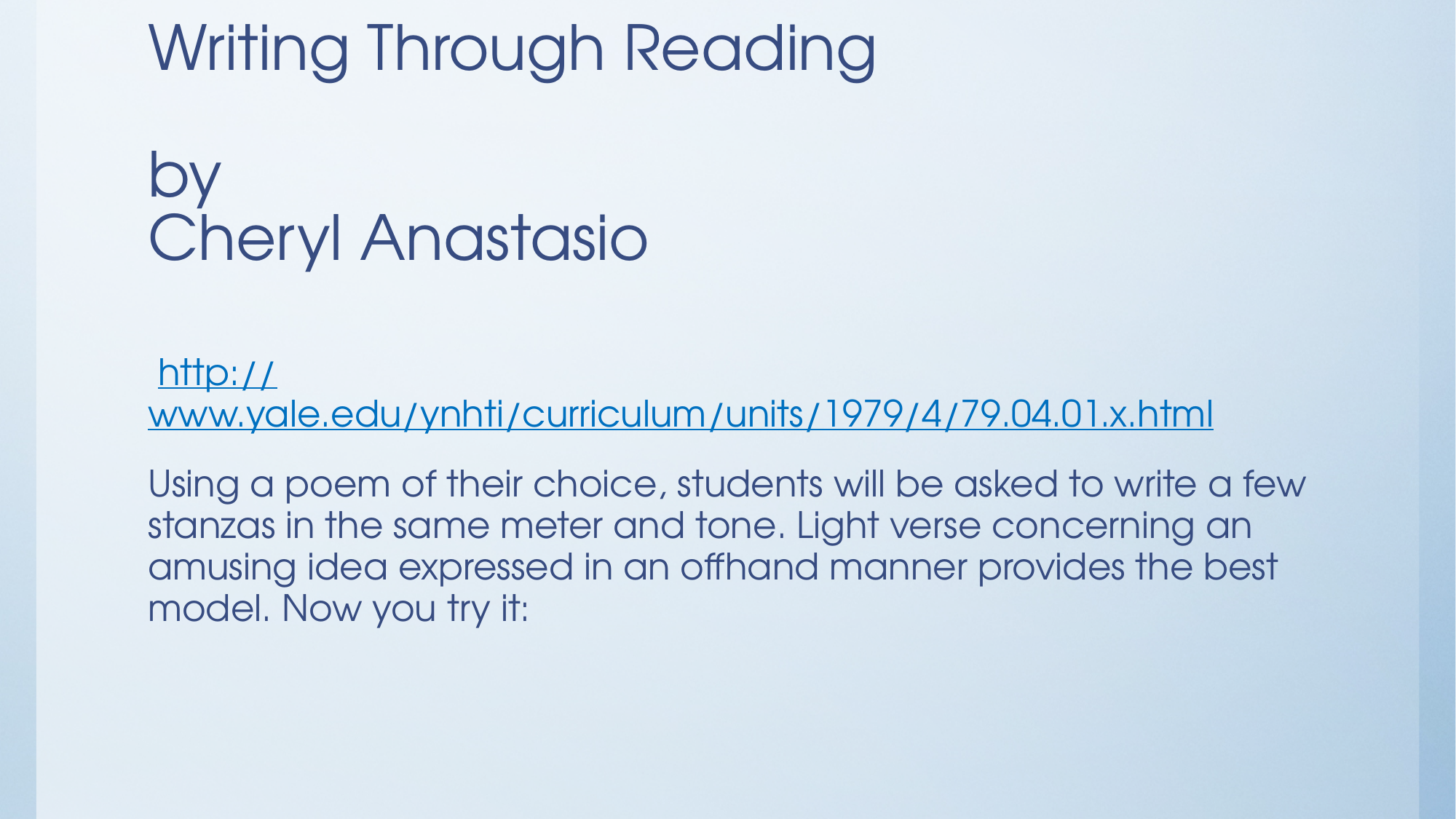

# Writing Through Reading by Cheryl Anastasio

 http://www.yale.edu/ynhti/curriculum/units/1979/4/79.04.01.x.html
Using a poem of their choice, students will be asked to write a few stanzas in the same meter and tone. Light verse concerning an amusing idea expressed in an offhand manner provides the best model. Now you try it: